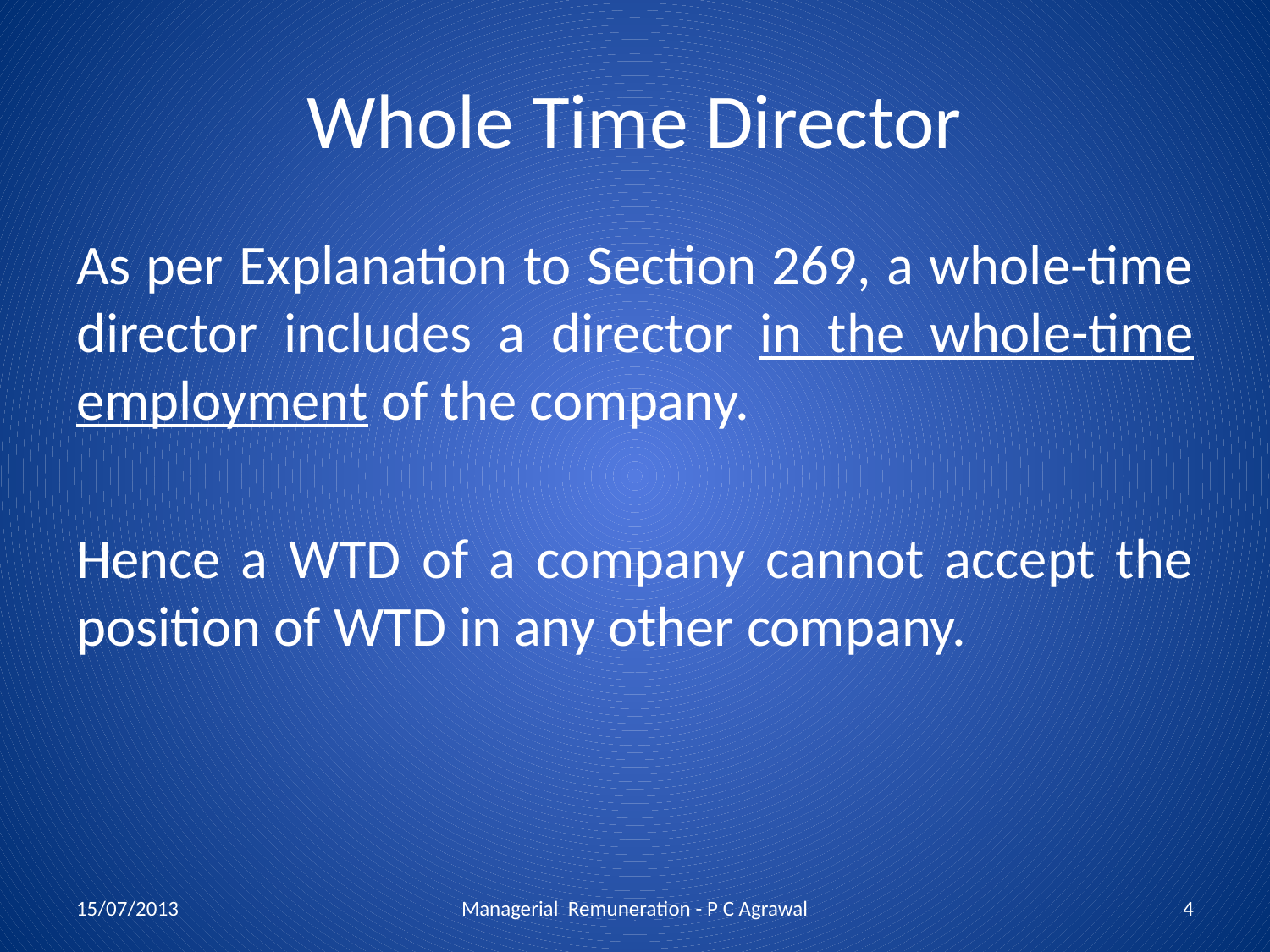

# Whole Time Director
As per Explanation to Section 269, a whole-time director includes a director in the whole-time employment of the company.

Hence a WTD of a company cannot accept the position of WTD in any other company.
15/07/2013
Managerial  Remuneration - P C Agrawal
4